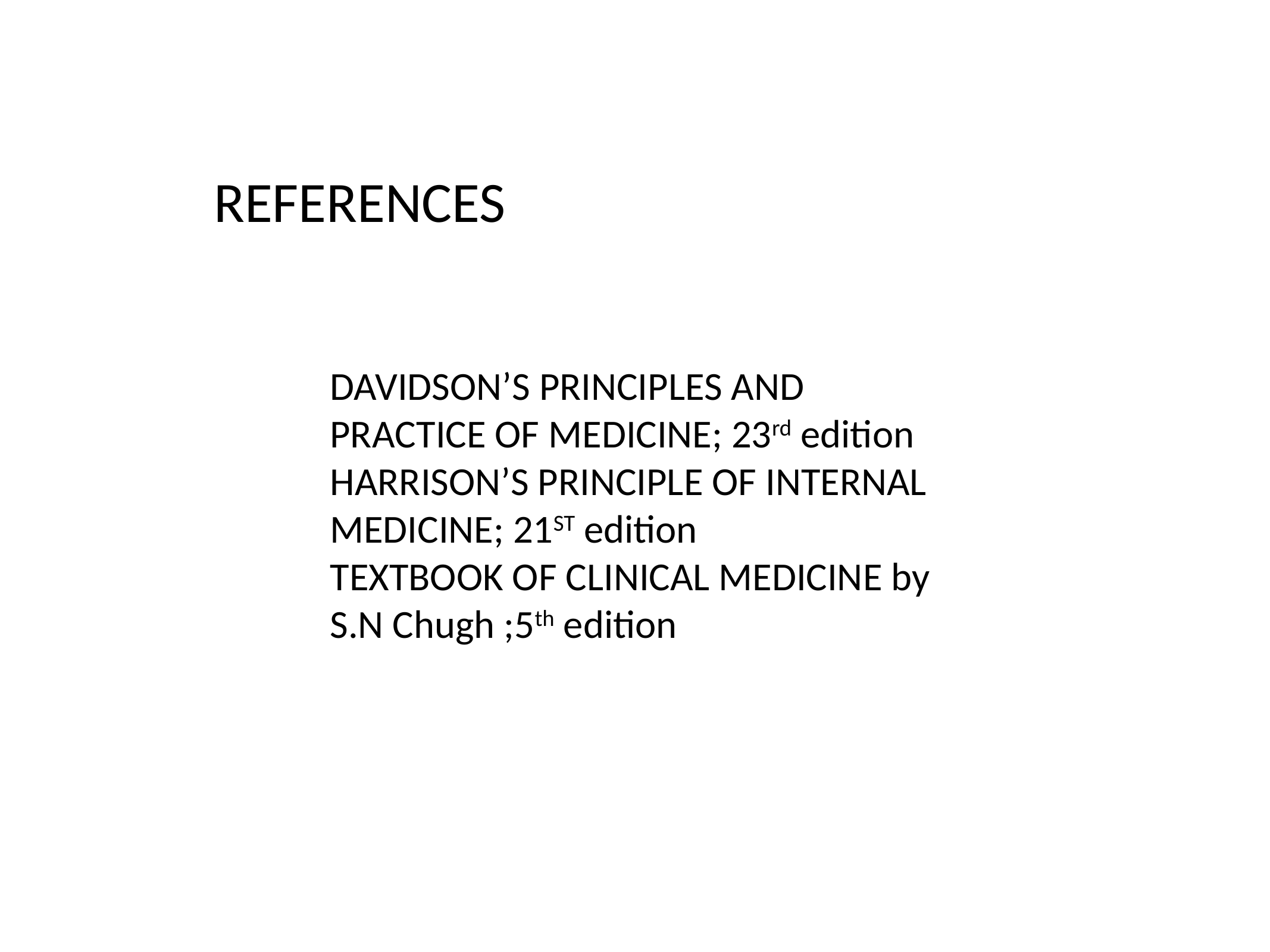

REFERENCES
DAVIDSON’S PRINCIPLES AND PRACTICE OF MEDICINE; 23rd edition
HARRISON’S PRINCIPLE OF INTERNAL MEDICINE; 21ST edition
TEXTBOOK OF CLINICAL MEDICINE by S.N Chugh ;5th edition